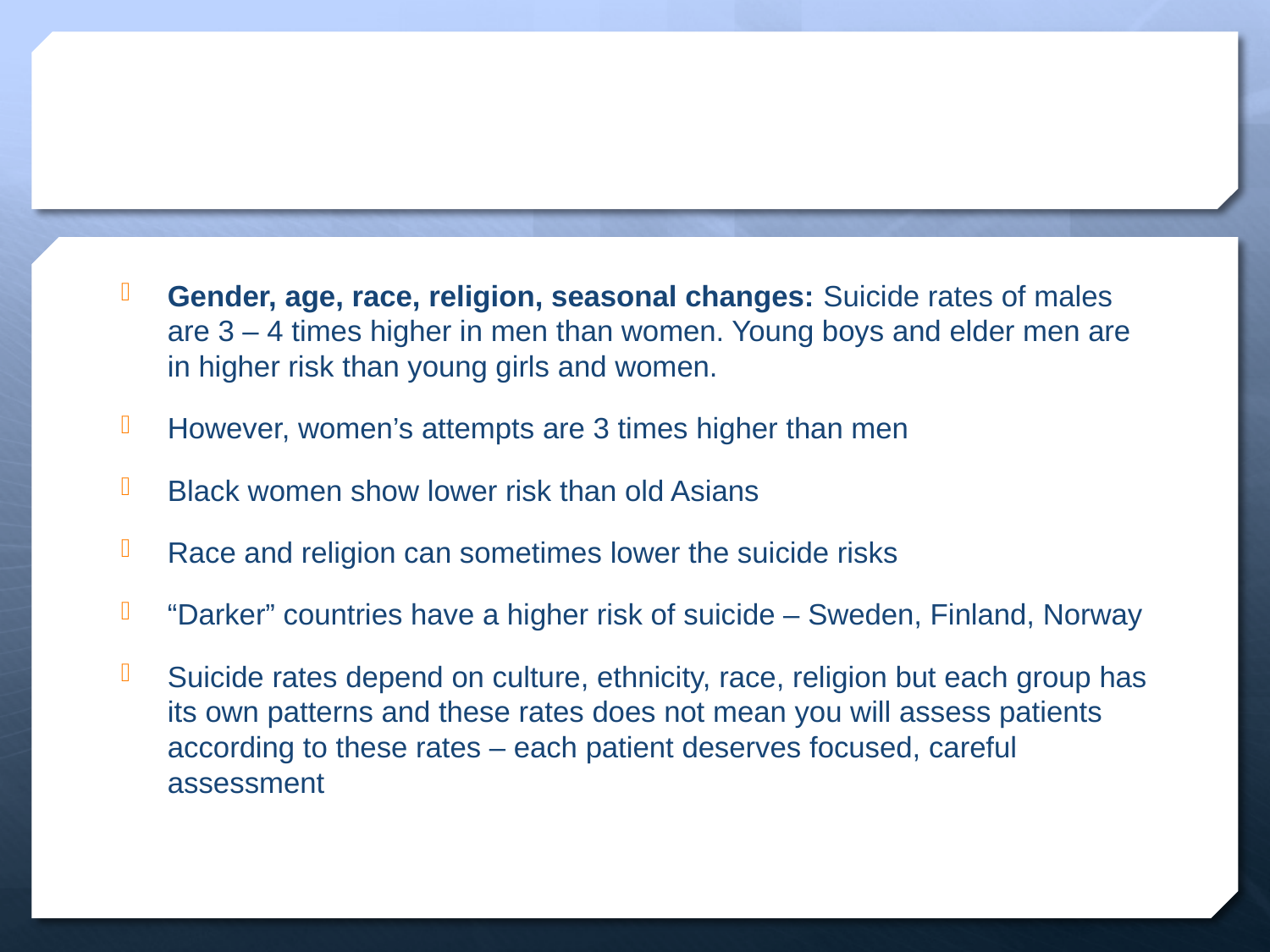

#
Gender, age, race, religion, seasonal changes: Suicide rates of males are 3 – 4 times higher in men than women. Young boys and elder men are in higher risk than young girls and women.
However, women’s attempts are 3 times higher than men
Black women show lower risk than old Asians
Race and religion can sometimes lower the suicide risks
“Darker” countries have a higher risk of suicide – Sweden, Finland, Norway
Suicide rates depend on culture, ethnicity, race, religion but each group has its own patterns and these rates does not mean you will assess patients according to these rates – each patient deserves focused, careful assessment